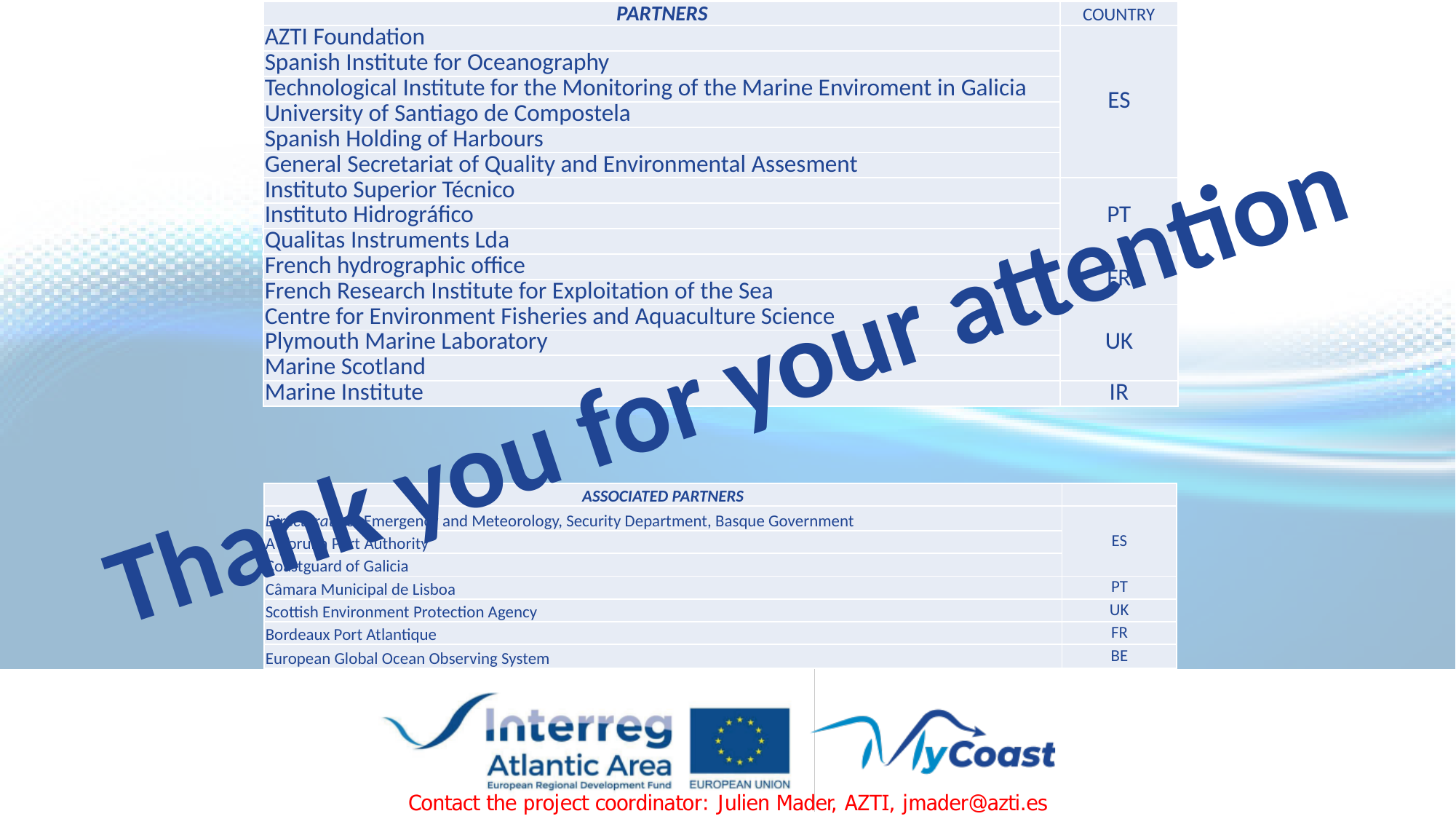

| PARTNERS | COUNTRY |
| --- | --- |
| AZTI Foundation | ES |
| Spanish Institute for Oceanography |  |
| Technological Institute for the Monitoring of the Marine Enviroment in Galicia |  |
| University of Santiago de Compostela |  |
| Spanish Holding of Harbours |  |
| General Secretariat of Quality and Environmental Assesment |  |
| Instituto Superior Técnico | PT |
| Instituto Hidrográfico |  |
| Qualitas Instruments Lda |  |
| French hydrographic office | FR |
| French Research Institute for Exploitation of the Sea |  |
| Centre for Environment Fisheries and Aquaculture Science | UK |
| Plymouth Marine Laboratory |  |
| Marine Scotland |  |
| Marine Institute | IR |
Thank you for your attention
| ASSOCIATED PARTNERS |  |
| --- | --- |
| Directorate of Emergency and Meteorology, Security Department, Basque Government | ES |
| A Coruña Port Authority |  |
| Coastguard of Galicia |  |
| Câmara Municipal de Lisboa | PT |
| Scottish Environment Protection Agency | UK |
| Bordeaux Port Atlantique | FR |
| European Global Ocean Observing System | BE |
Contact the project coordinator: Julien Mader, AZTI, jmader@azti.es